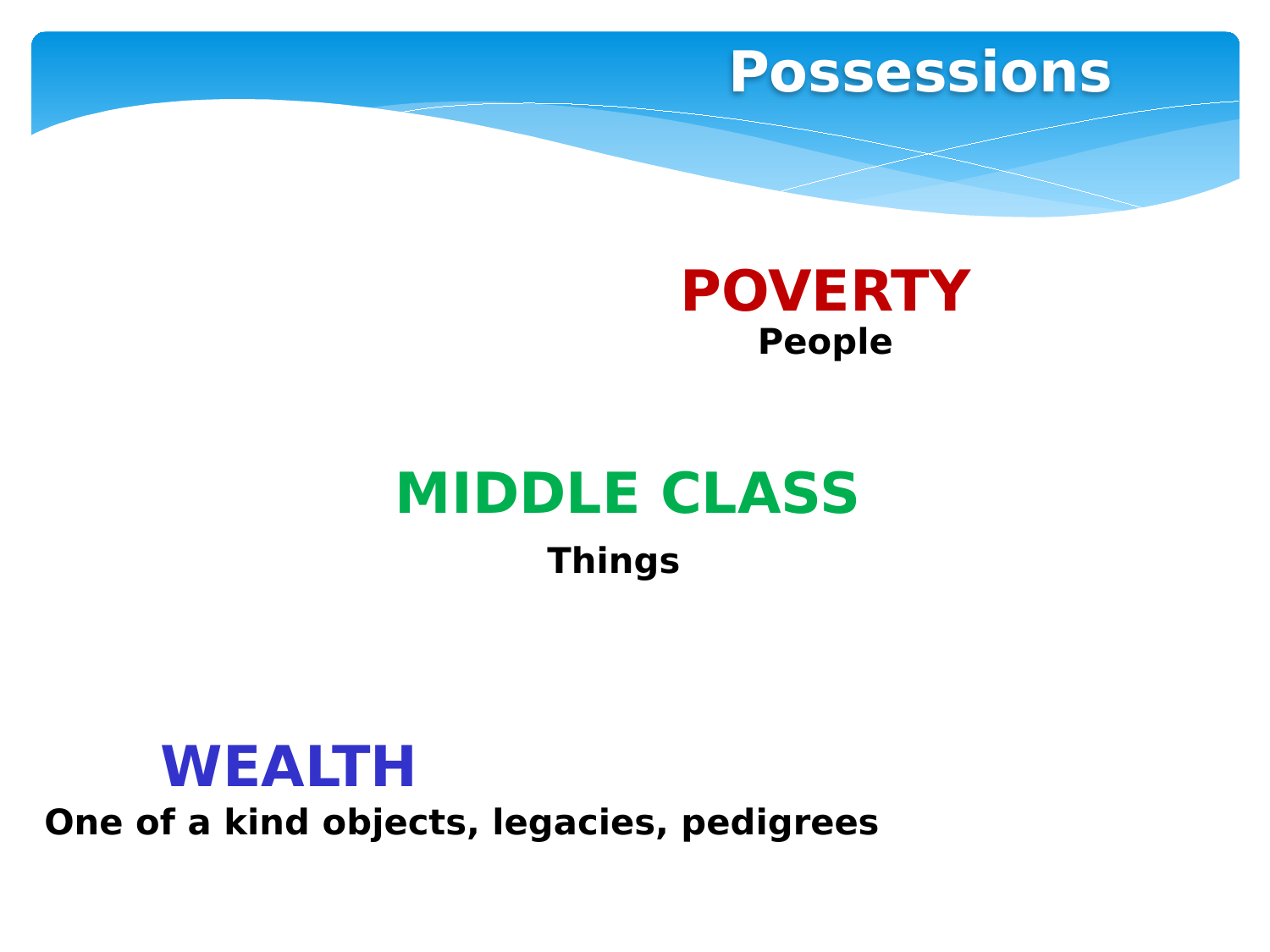

Possessions
POVERTY
People
MIDDLE CLASS
Things
WEALTH
One of a kind objects, legacies, pedigrees